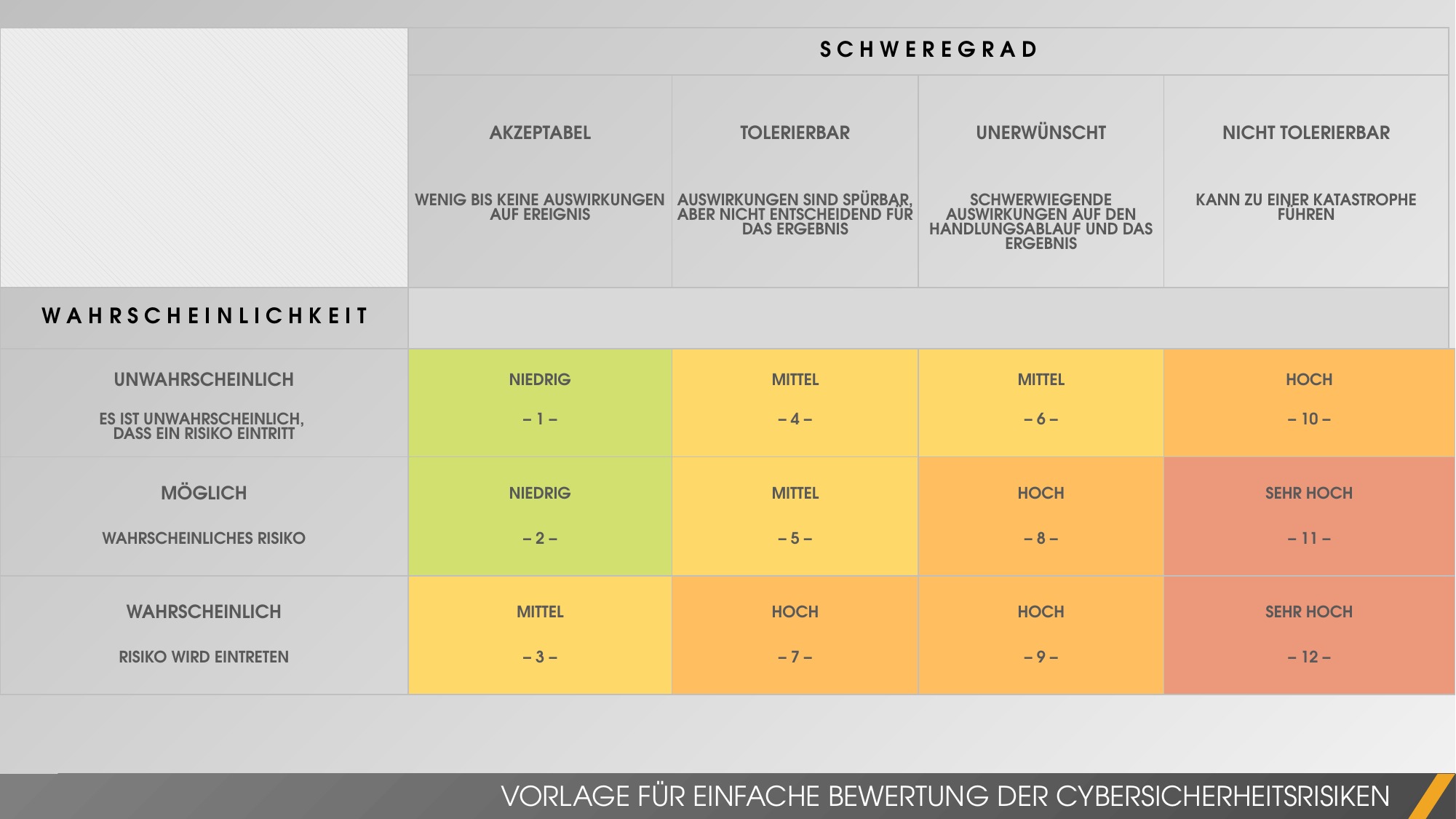

|  | S C H W E R E G R A D |  |  |  |  |
| --- | --- | --- | --- | --- | --- |
|  | AKZEPTABEL | TOLERIERBAR | UNERWÜNSCHT | NICHT TOLERIERBAR |  |
|  | WENIG BIS KEINE AUSWIRKUNGEN AUF EREIGNIS | AUSWIRKUNGEN SIND SPÜRBAR, ABER NICHT ENTSCHEIDEND FÜR DAS ERGEBNIS | SCHWERWIEGENDE AUSWIRKUNGEN AUF DEN HANDLUNGSABLAUF UND DAS ERGEBNIS | KANN ZU EINER KATASTROPHE FÜHREN |  |
| W A H R S C H E I N L I C H K E I T |  |  |  |  |  |
| UNWAHRSCHEINLICH | NIEDRIG | MITTEL | MITTEL | HOCH |  |
| ES IST UNWAHRSCHEINLICH, DASS EIN RISIKO EINTRITT | – 1 – | – 4 – | – 6 – | – 10 – |  |
| MÖGLICH | NIEDRIG | MITTEL | HOCH | SEHR HOCH |  |
| WAHRSCHEINLICHES RISIKO | – 2 – | – 5 – | – 8 – | – 11 – |  |
| WAHRSCHEINLICH | MITTEL | HOCH | HOCH | SEHR HOCH |  |
| RISIKO WIRD EINTRETEN | – 3 – | – 7 – | – 9 – | – 12 – |  |
VORLAGE FÜR EINFACHE BEWERTUNG DER CYBERSICHERHEITSRISIKEN
PROJEKTBERICHT